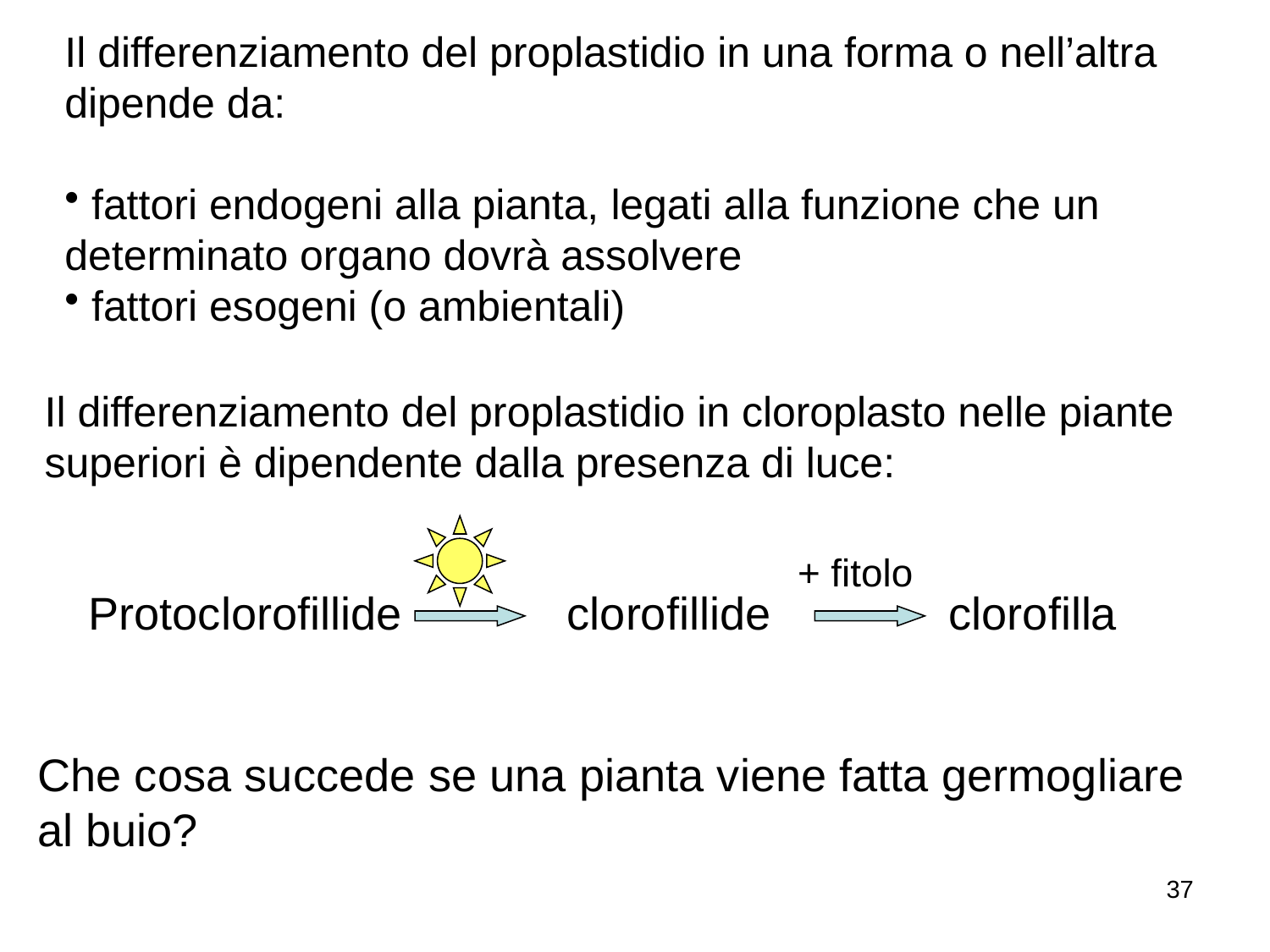

Il differenziamento del proplastidio in una forma o nell’altra dipende da:

 fattori endogeni alla pianta, legati alla funzione che un determinato organo dovrà assolvere
 fattori esogeni (o ambientali)
Il differenziamento del proplastidio in cloroplasto nelle piante superiori è dipendente dalla presenza di luce:

+ fitolo
Protoclorofillide             clorofillide              clorofilla

Che cosa succede se una pianta viene fatta germogliare al buio?
37